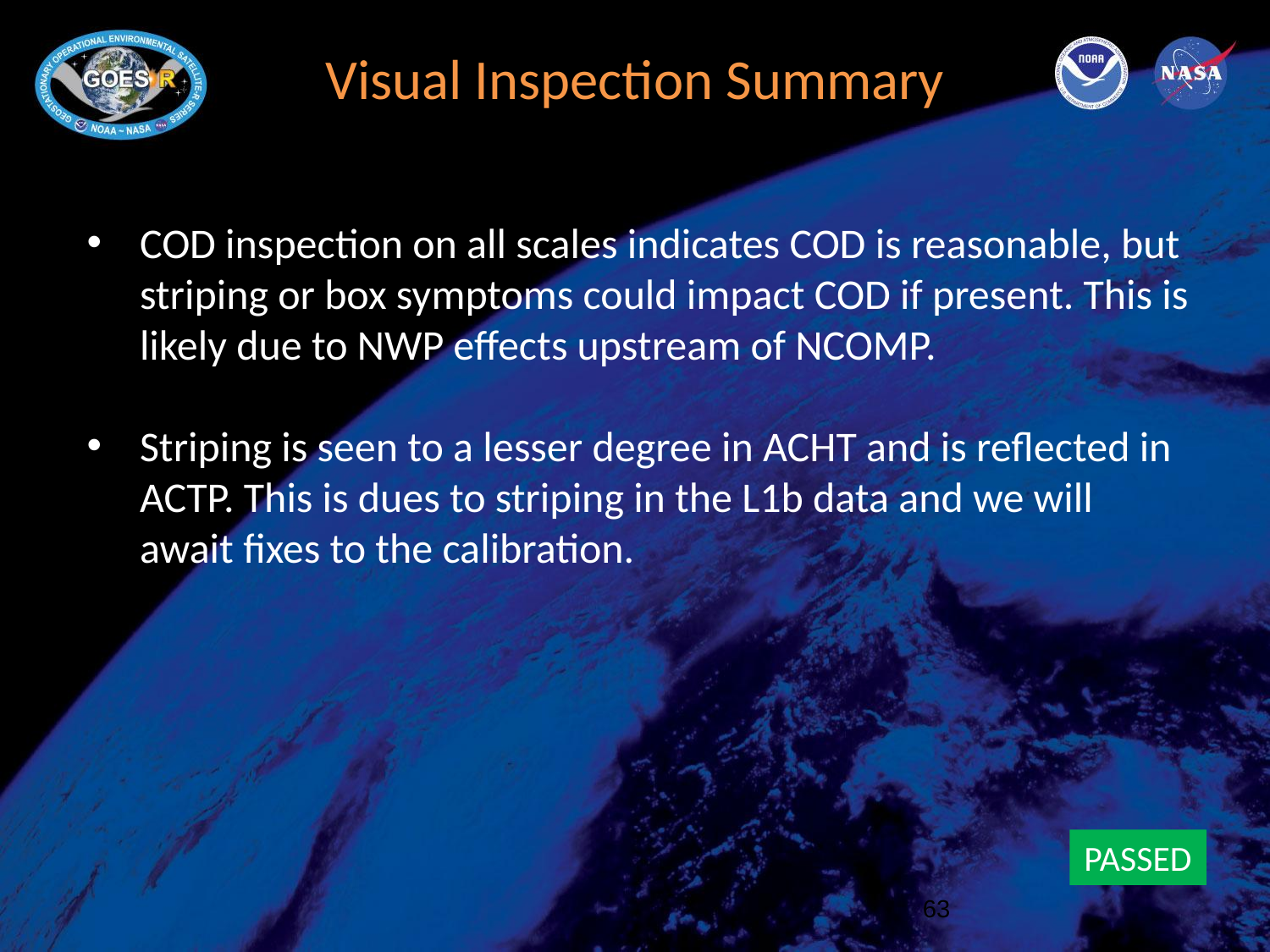

# Visual Inspection Summary
COD inspection on all scales indicates COD is reasonable, but striping or box symptoms could impact COD if present. This is likely due to NWP effects upstream of NCOMP.

Striping is seen to a lesser degree in ACHT and is reflected in ACTP. This is dues to striping in the L1b data and we will await fixes to the calibration.

PASSED
63